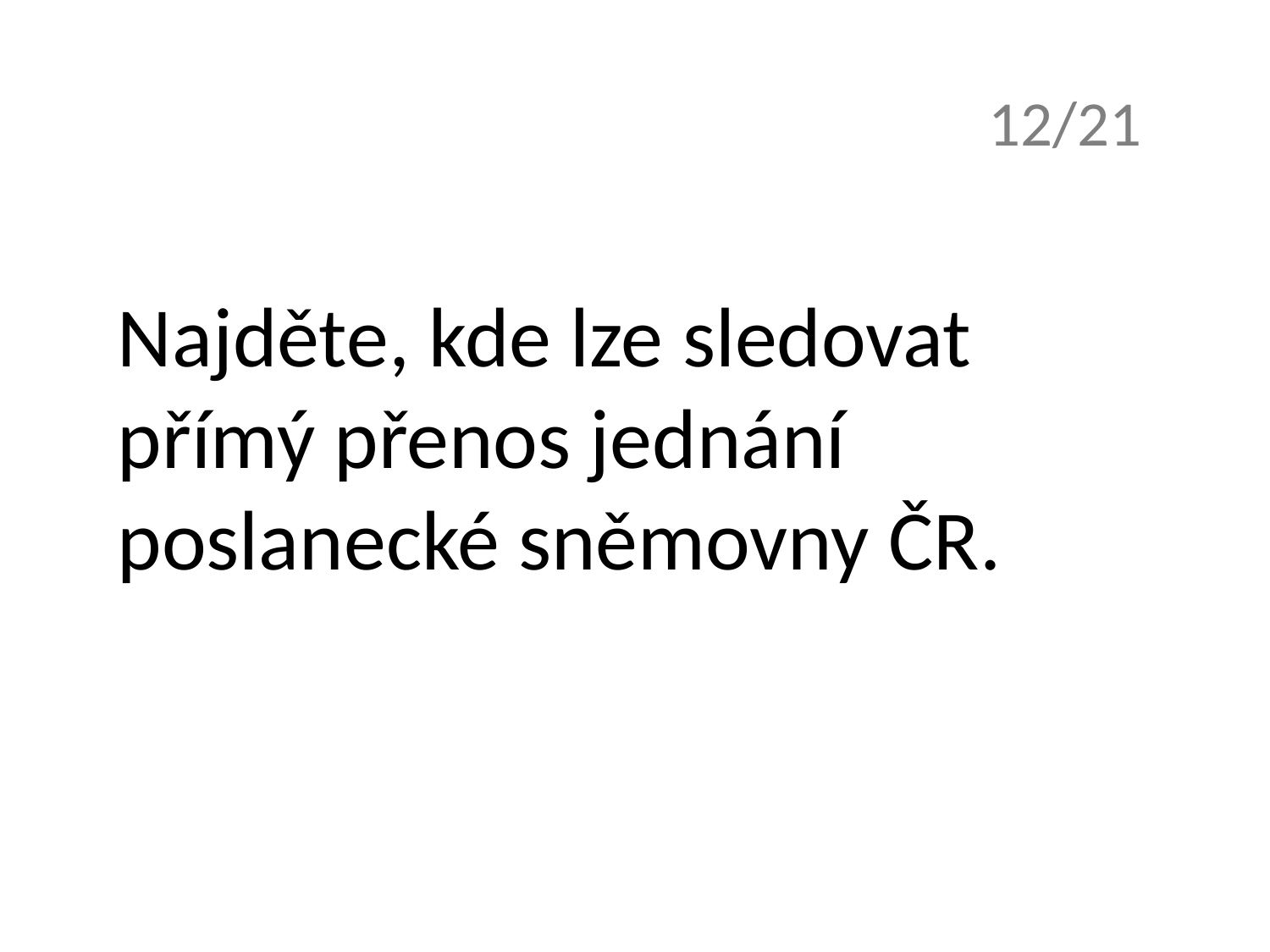

12/21
Najděte, kde lze sledovat
přímý přenos jednání
poslanecké sněmovny ČR.